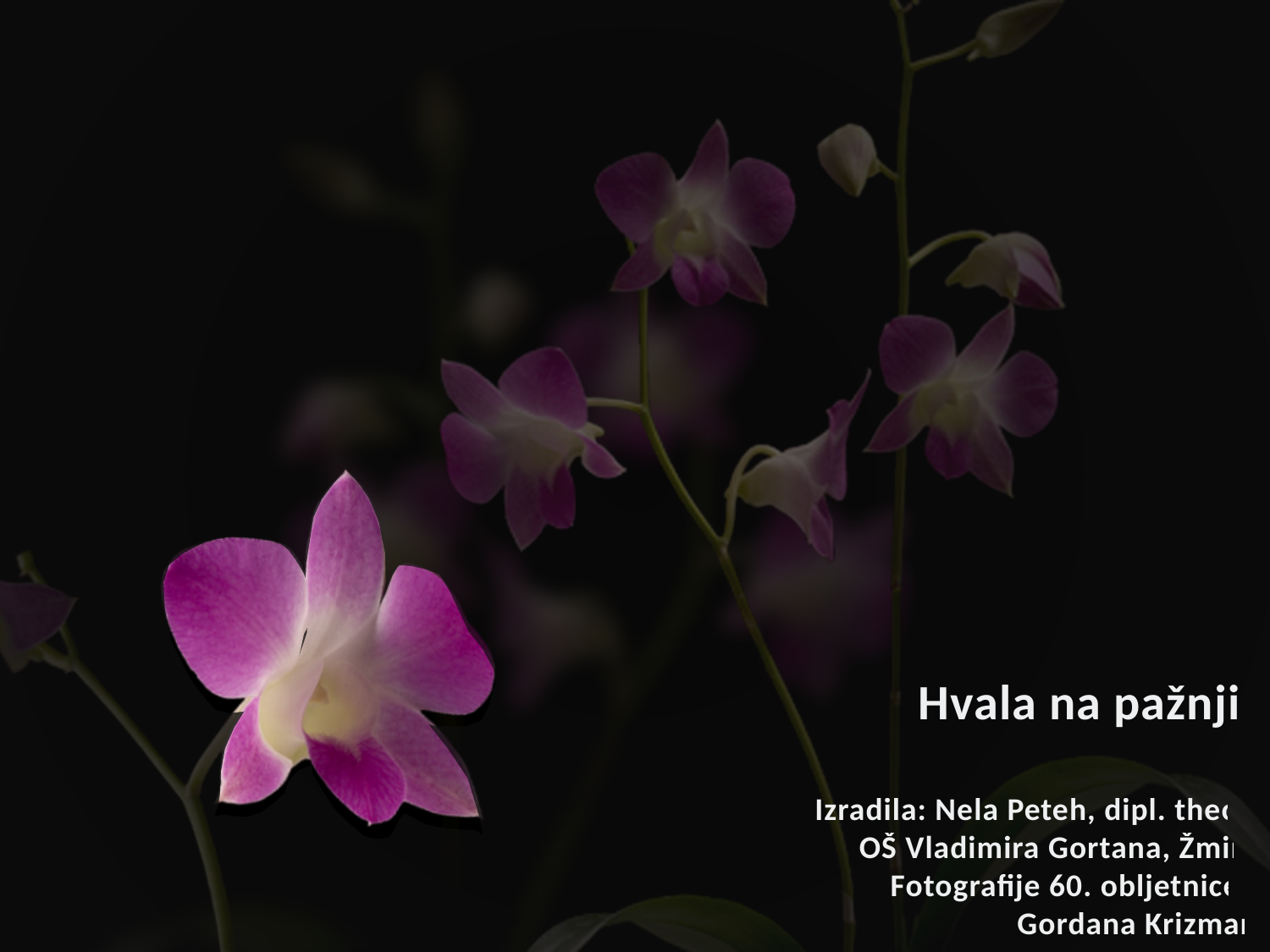

Hvala na pažnji!

Izradila: Nela Peteh, dipl. theol.
OŠ Vladimira Gortana, Žminj
Fotografije 60. obljetnice:
Gordana Krizman